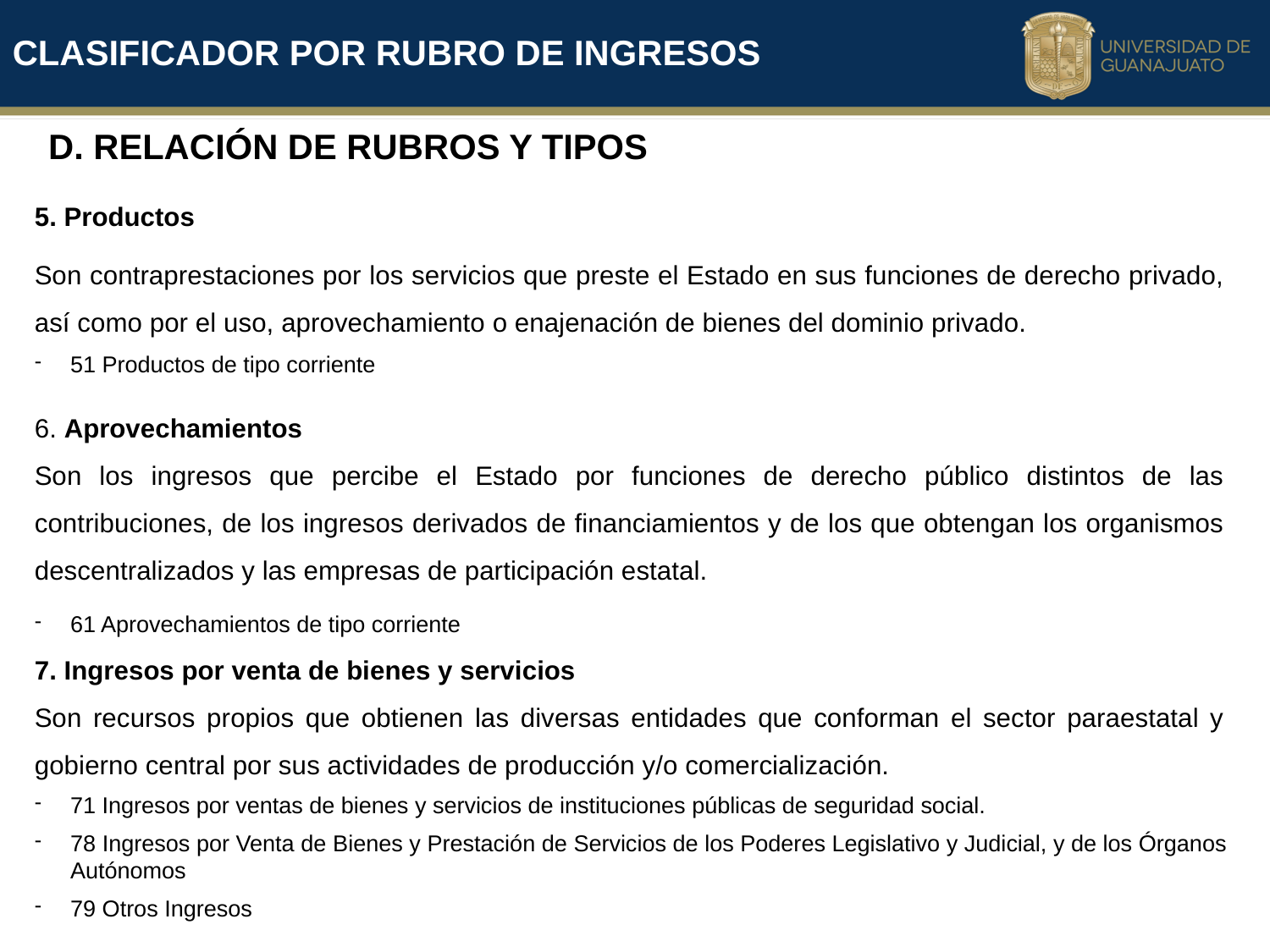

Clasificador por rubro de ingresos
d. Relación de rubros y tipos
5. Productos
Son contraprestaciones por los servicios que preste el Estado en sus funciones de derecho privado, así como por el uso, aprovechamiento o enajenación de bienes del dominio privado.
51 Productos de tipo corriente

6. Aprovechamientos
Son los ingresos que percibe el Estado por funciones de derecho público distintos de las contribuciones, de los ingresos derivados de financiamientos y de los que obtengan los organismos descentralizados y las empresas de participación estatal.
61 Aprovechamientos de tipo corriente
7. Ingresos por venta de bienes y servicios
Son recursos propios que obtienen las diversas entidades que conforman el sector paraestatal y gobierno central por sus actividades de producción y/o comercialización.
71 Ingresos por ventas de bienes y servicios de instituciones públicas de seguridad social.
78 Ingresos por Venta de Bienes y Prestación de Servicios de los Poderes Legislativo y Judicial, y de los Órganos Autónomos
79 Otros Ingresos